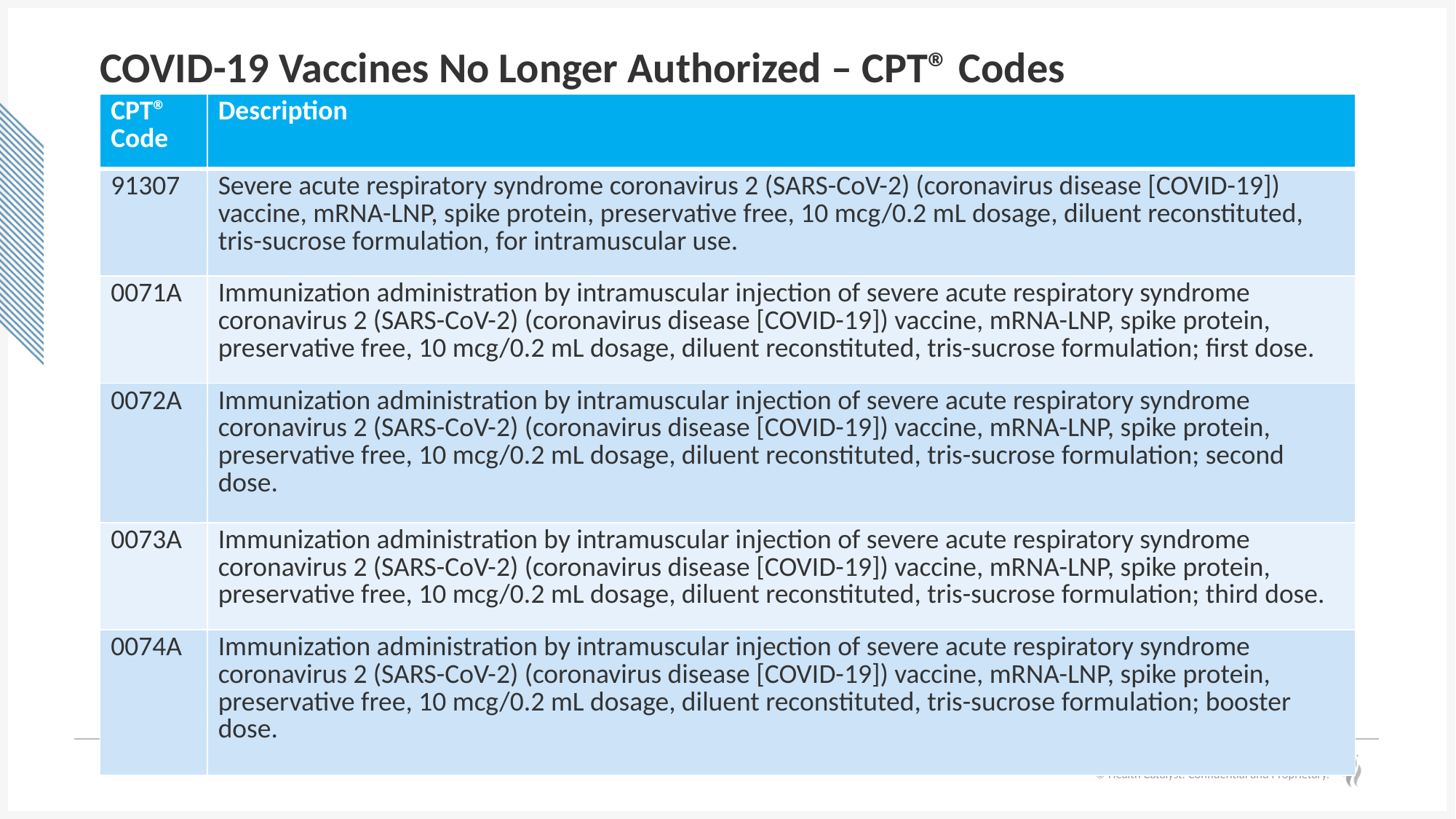

# COVID-19 Vaccines No Longer Authorized – CPT® Codes
| CPT® Code | Description |
| --- | --- |
| 91307 | Severe acute respiratory syndrome coronavirus 2 (SARS-CoV-2) (coronavirus disease [COVID-19]) vaccine, mRNA-LNP, spike protein, preservative free, 10 mcg/0.2 mL dosage, diluent reconstituted, tris-sucrose formulation, for intramuscular use. |
| 0071A | Immunization administration by intramuscular injection of severe acute respiratory syndrome coronavirus 2 (SARS-CoV-2) (coronavirus disease [COVID-19]) vaccine, mRNA-LNP, spike protein, preservative free, 10 mcg/0.2 mL dosage, diluent reconstituted, tris-sucrose formulation; first dose. |
| 0072A | Immunization administration by intramuscular injection of severe acute respiratory syndrome coronavirus 2 (SARS-CoV-2) (coronavirus disease [COVID-19]) vaccine, mRNA-LNP, spike protein, preservative free, 10 mcg/0.2 mL dosage, diluent reconstituted, tris-sucrose formulation; second dose. |
| 0073A | Immunization administration by intramuscular injection of severe acute respiratory syndrome coronavirus 2 (SARS-CoV-2) (coronavirus disease [COVID-19]) vaccine, mRNA-LNP, spike protein, preservative free, 10 mcg/0.2 mL dosage, diluent reconstituted, tris-sucrose formulation; third dose. |
| 0074A | Immunization administration by intramuscular injection of severe acute respiratory syndrome coronavirus 2 (SARS-CoV-2) (coronavirus disease [COVID-19]) vaccine, mRNA-LNP, spike protein, preservative free, 10 mcg/0.2 mL dosage, diluent reconstituted, tris-sucrose formulation; booster dose. |